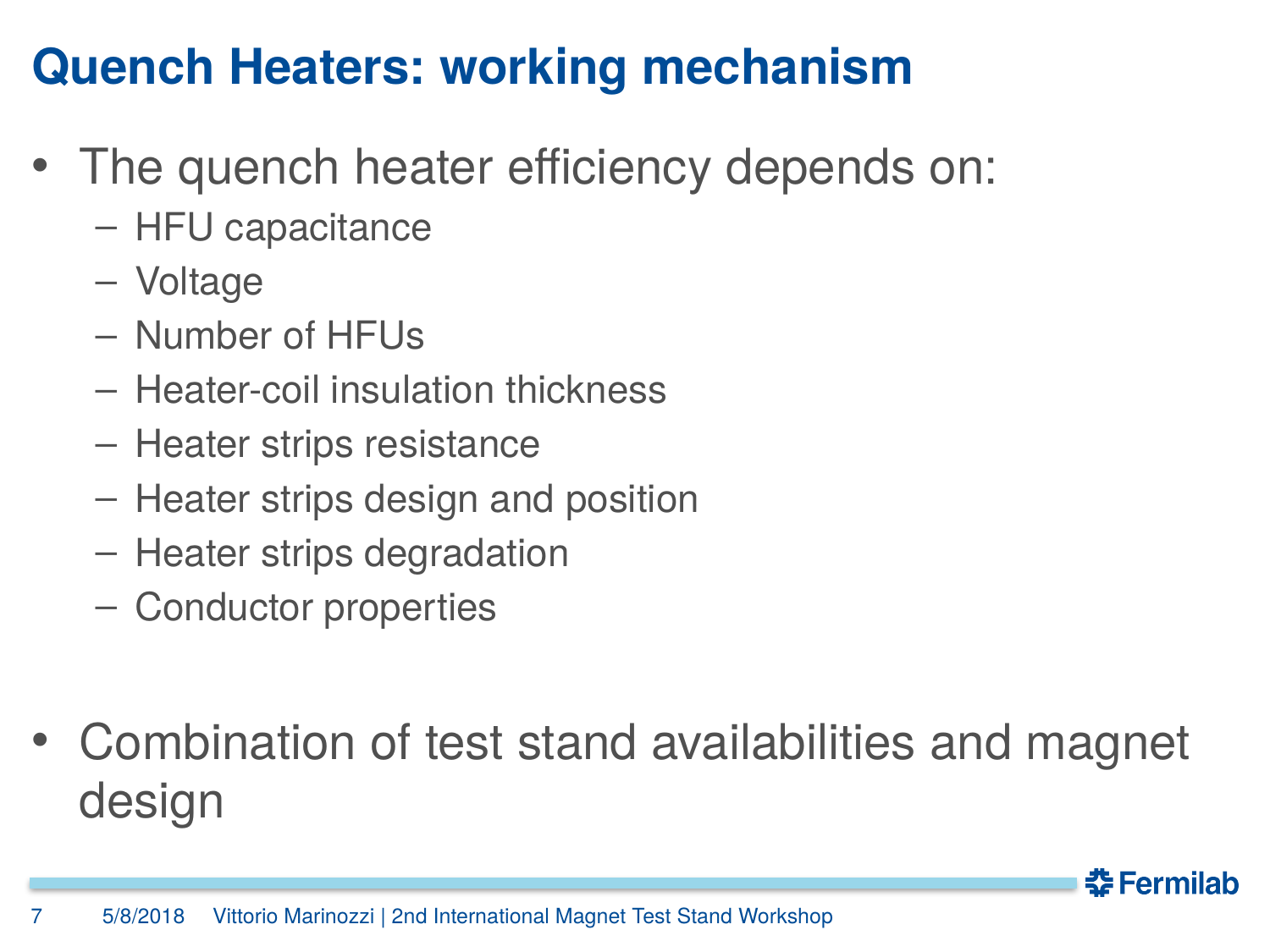

# Quench Heaters: working mechanism
The quench heater efficiency depends on:
HFU capacitance
Voltage
Number of HFUs
Heater-coil insulation thickness
Heater strips resistance
Heater strips design and position
Heater strips degradation
Conductor properties

Combination of test stand availabilities and magnet design

7
5/8/2018
Vittorio Marinozzi | 2nd International Magnet Test Stand Workshop